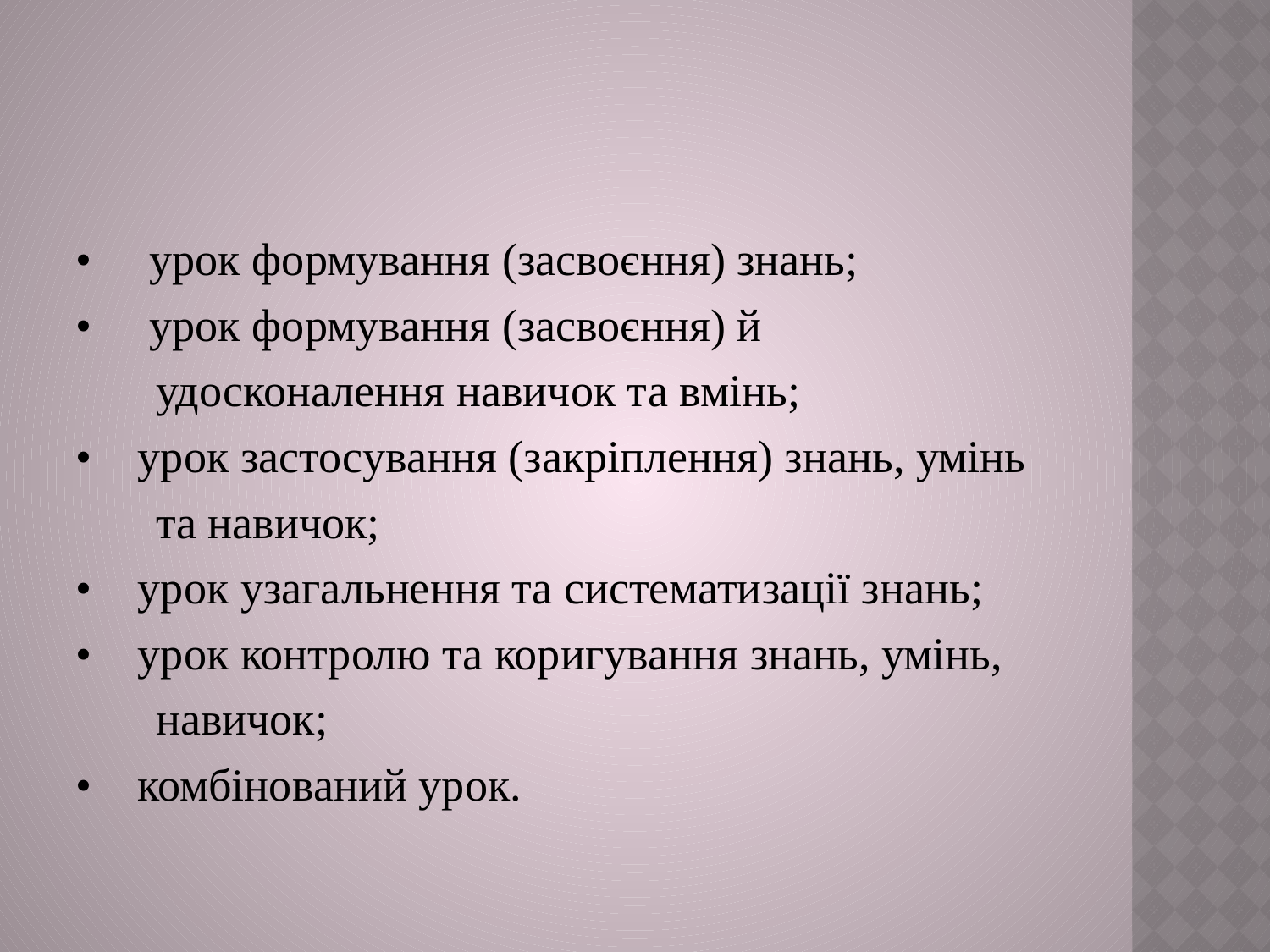

#
•     урок формування (засвоєння) знань;
•     урок формування (засвоєння) й
       удосконалення навичок та вмінь;
•    урок застосування (закріплення) знань, умінь
       та навичок;
•    урок узагальнення та систематизації знань;
•    урок контролю та коригування знань, умінь,
       навичок;
•    комбінований урок.